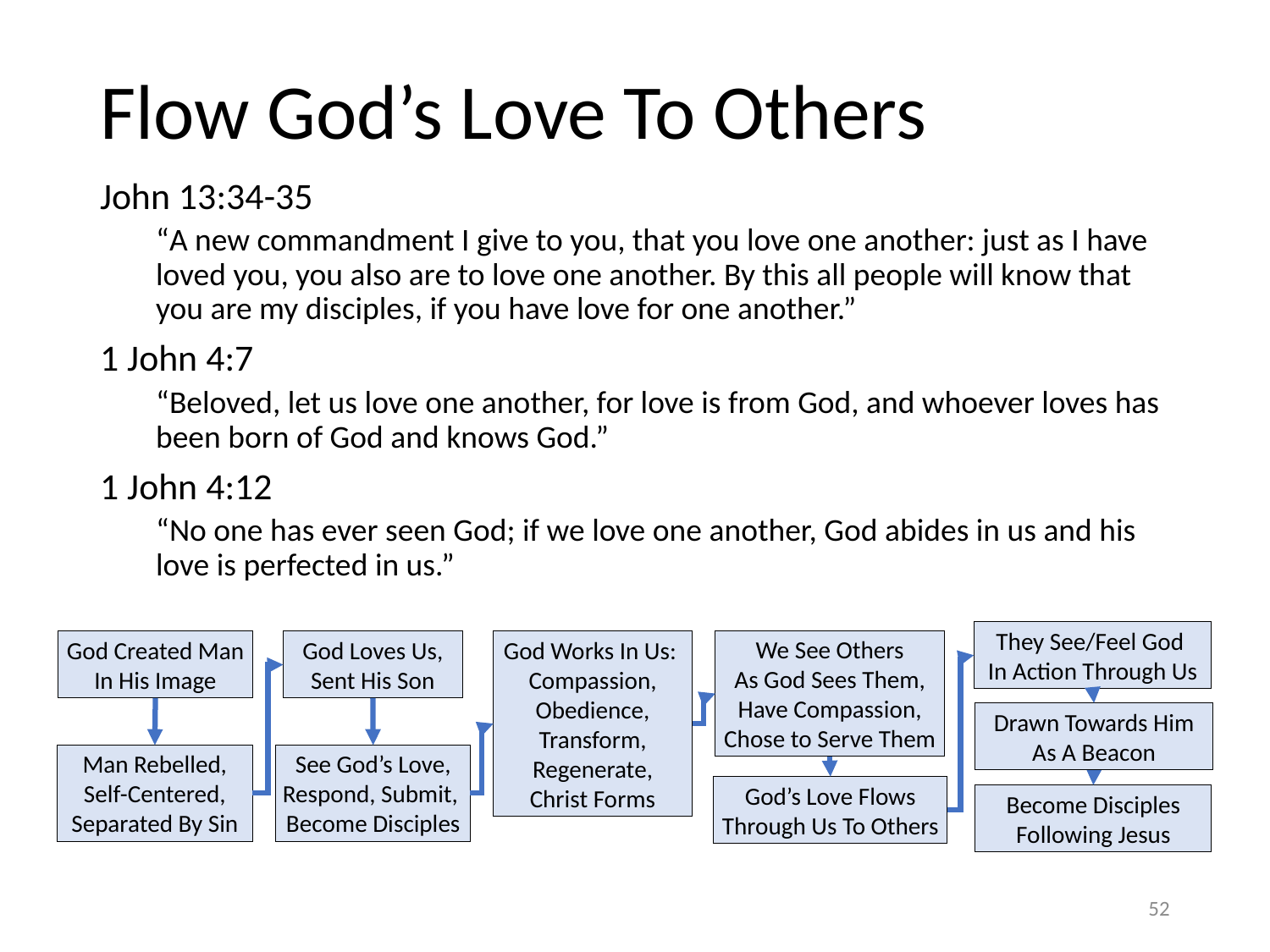

# Flow God’s Love To Others
John 13:34-35
“A new commandment I give to you, that you love one another: just as I have loved you, you also are to love one another. By this all people will know that you are my disciples, if you have love for one another.”
1 John 4:7
“Beloved, let us love one another, for love is from God, and whoever loves has been born of God and knows God.”
1 John 4:12
“No one has ever seen God; if we love one another, God abides in us and his love is perfected in us.”

They See/Feel God
In Action Through Us
We See Others
 As God Sees Them,
Have Compassion,
Chose to Serve Them
God Works In Us:
Compassion, Obedience,
Transform, Regenerate,
Christ Forms
God Created Man In His Image
God Loves Us, Sent His Son
Drawn Towards Him
As A Beacon
Man Rebelled,
Self-Centered,
Separated By Sin
See God’s Love, Respond, Submit,
Become Disciples
God’s Love Flows Through Us To Others
Become Disciples Following Jesus
52